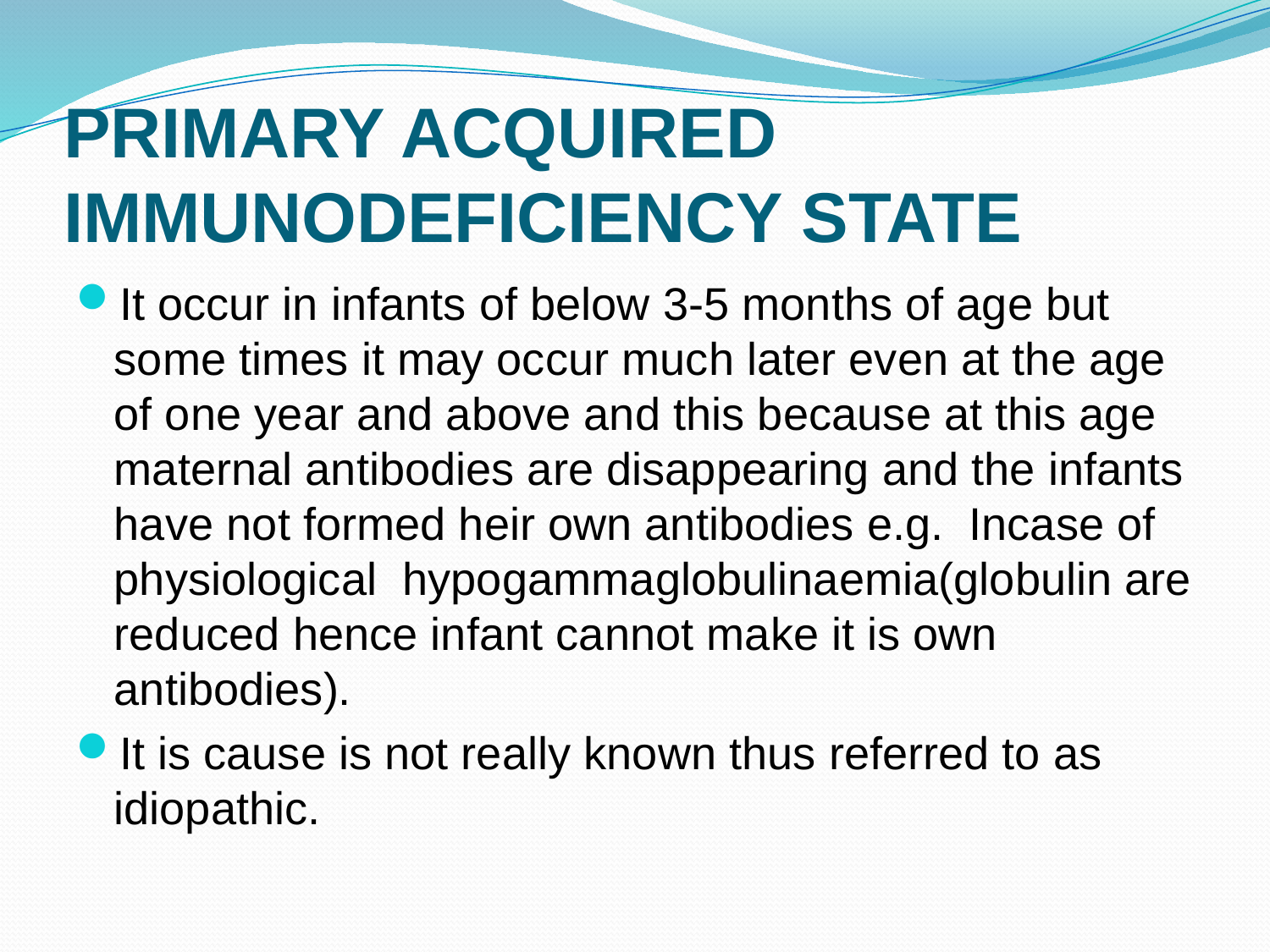

# PRIMARY ACQUIRED IMMUNODEFICIENCY STATE
It occur in infants of below 3-5 months of age but some times it may occur much later even at the age of one year and above and this because at this age maternal antibodies are disappearing and the infants have not formed heir own antibodies e.g.  Incase of physiological  hypogammaglobulinaemia(globulin are reduced hence infant cannot make it is own antibodies).
It is cause is not really known thus referred to as idiopathic.